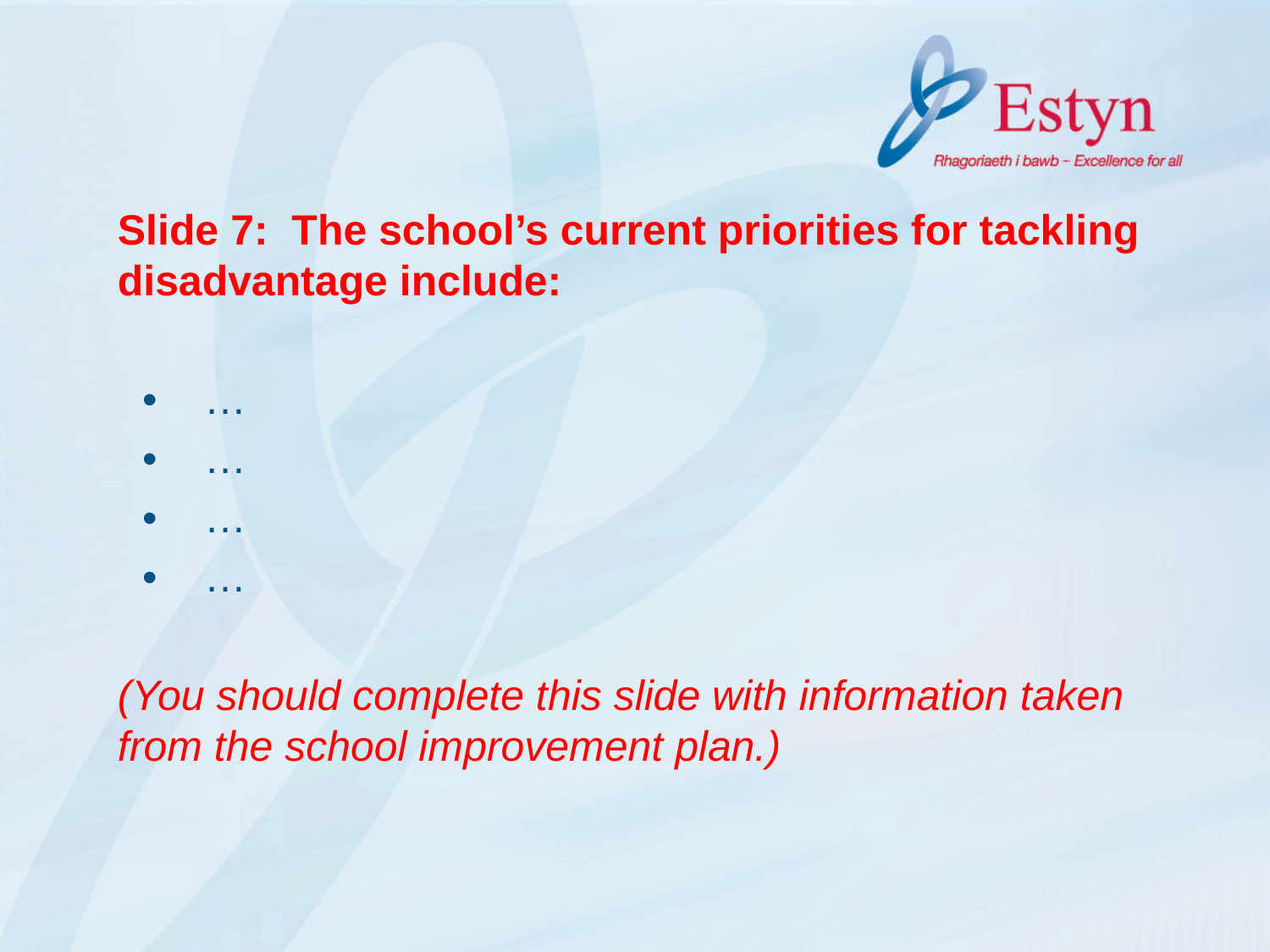

Slide 7:  The school’s current priorities for tackling disadvantage include:

•	…
•	…
•	…
•	…

(You should complete this slide with information taken from the school improvement plan.)